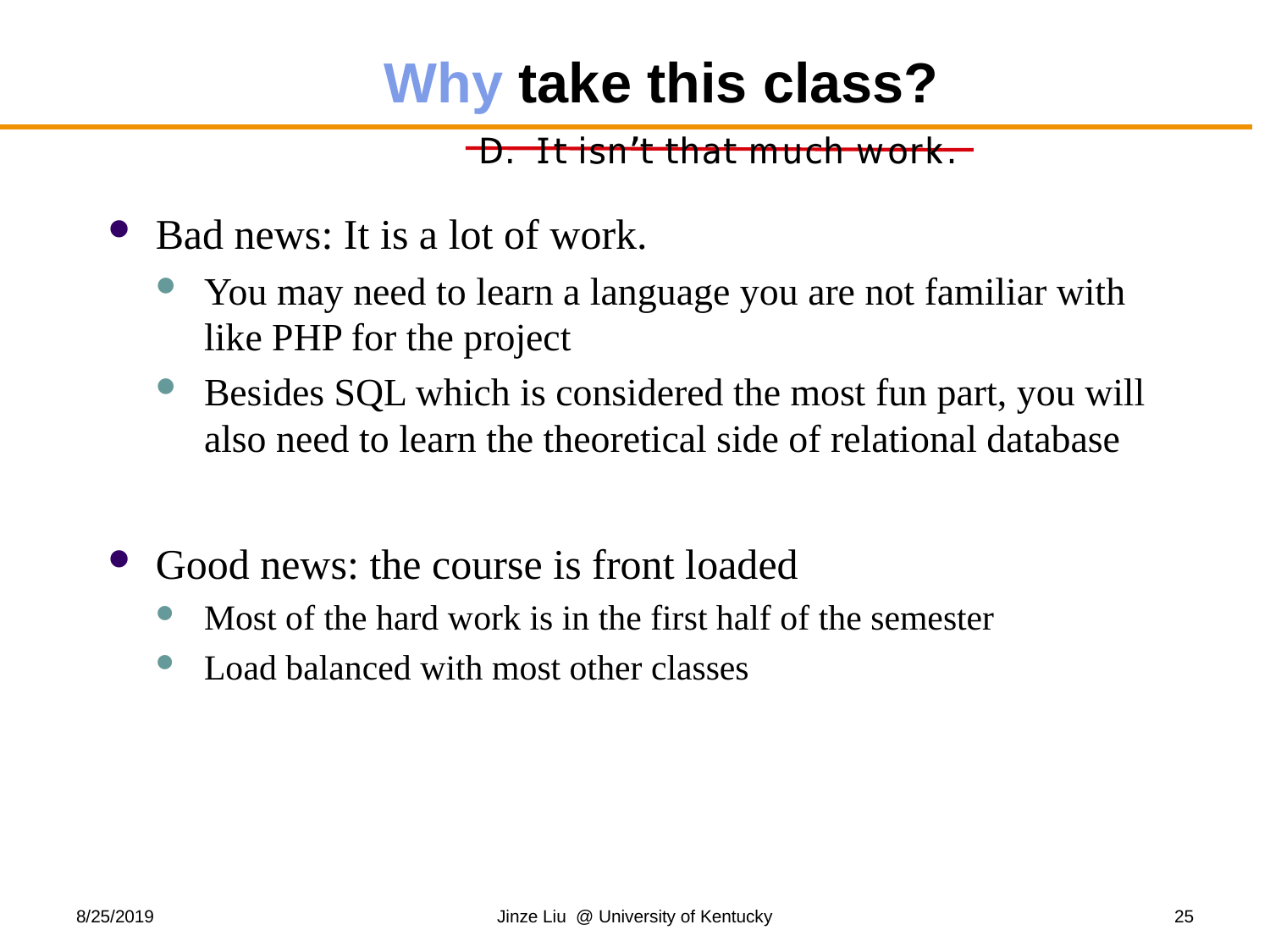

# Why take this class?
D.  It isn’t that much work.

Bad news: It is a lot of work.
You may need to learn a language you are not familiar with like PHP for the project
Besides SQL which is considered the most fun part, you will also need to learn the theoretical side of relational database

Good news: the course is front loaded
Most of the hard work is in the first half of the semester
Load balanced with most other classes

8/25/2019
Jinze Liu  @ University of Kentucky
25